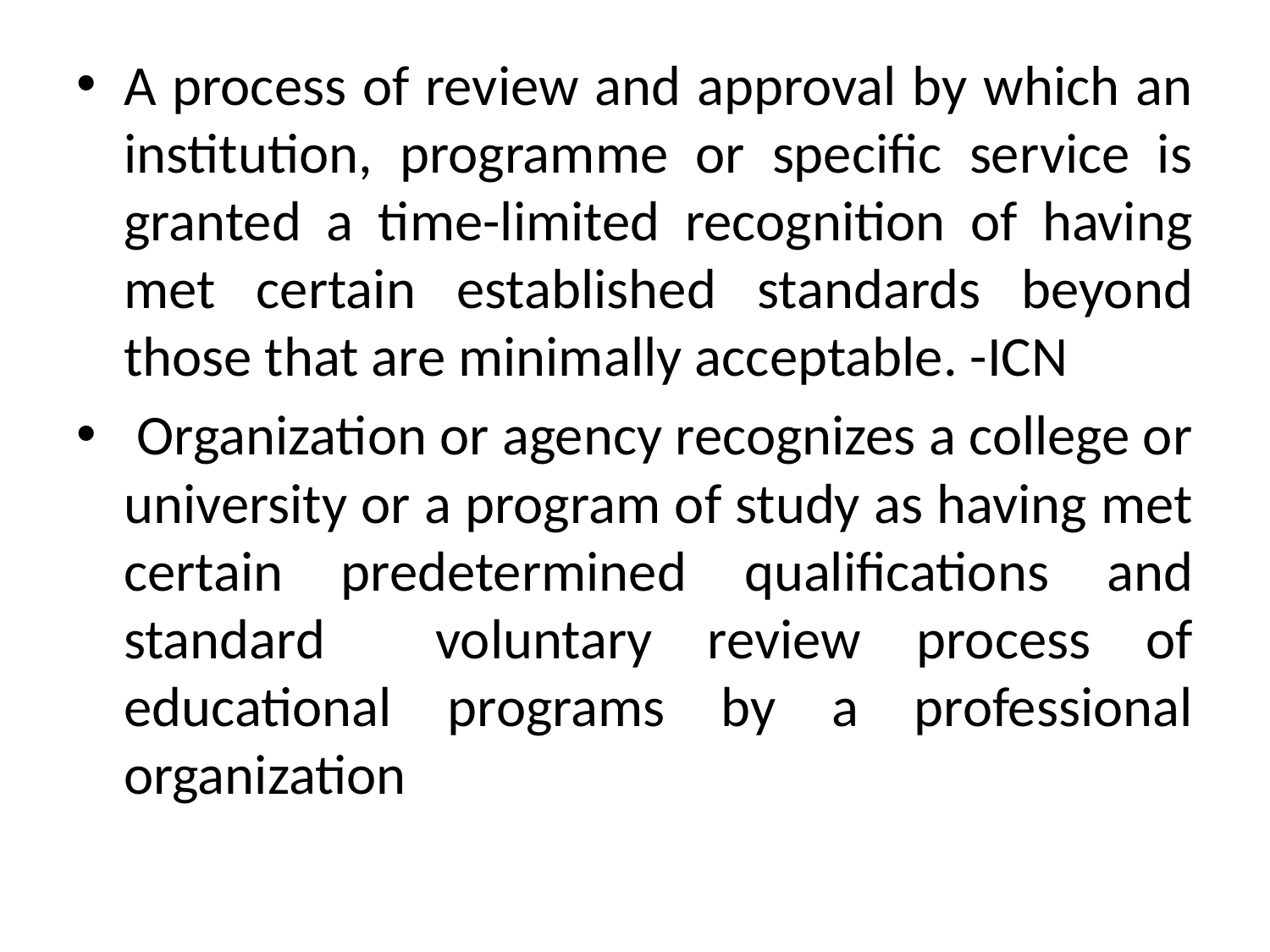

A process of review and approval by which an institution, programme or specific service is granted a time-limited recognition of having met certain established standards beyond those that are minimally acceptable. -ICN
 Organization or agency recognizes a college or university or a program of study as having met certain predetermined qualifications and standard  voluntary review process of educational programs by a professional organization